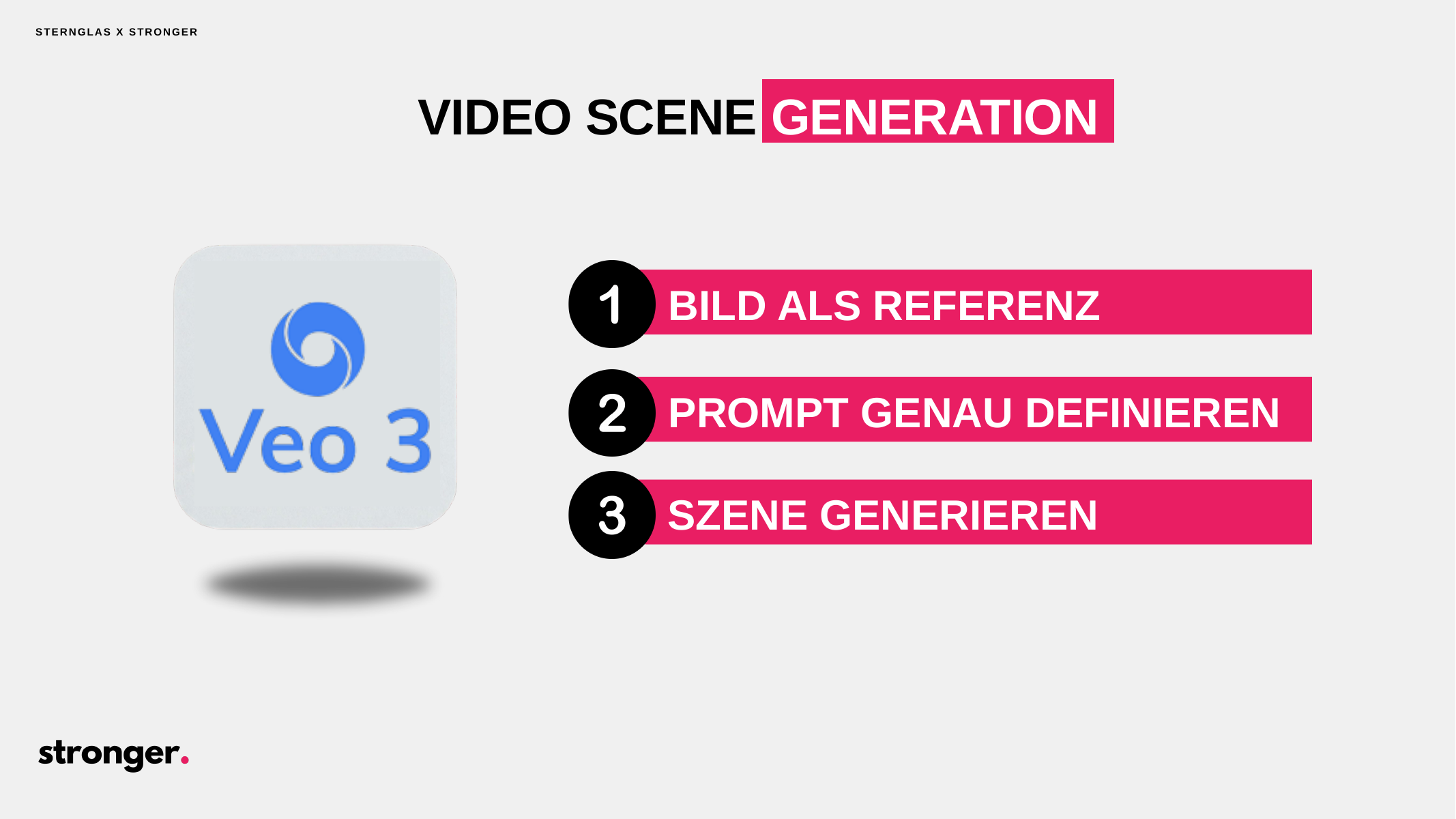

STERNGLAS X STRONGER
VIDEO SCENE GENERATION

BILD ALS REFERENZ

PROMPT GENAU DEFINIEREN

SZENE GENERIEREN